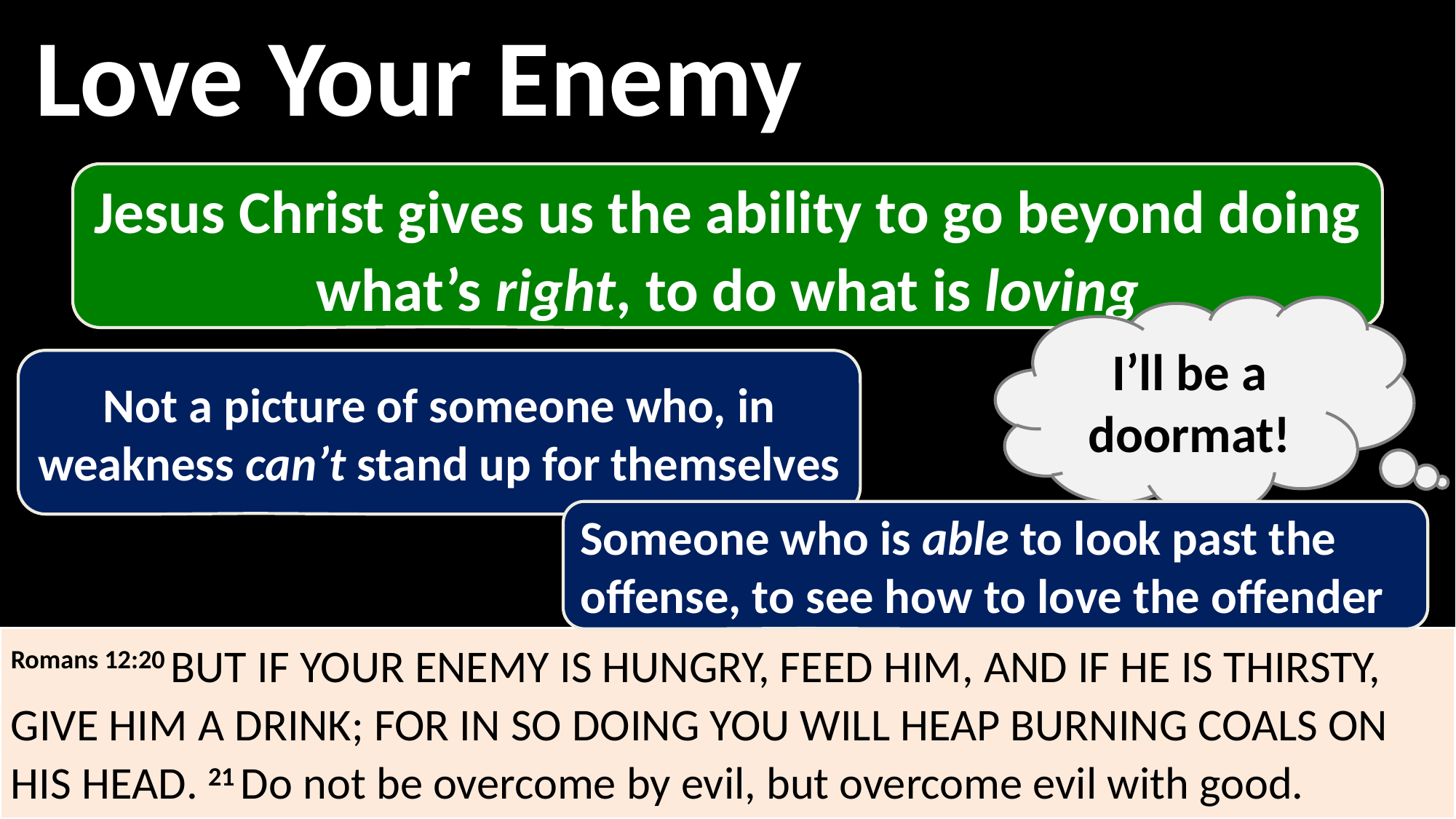

Love Your Enemy
Jesus Christ gives us the ability to go beyond doing what’s right, to do what is loving
I’ll be a doormat!
Not a picture of someone who, in weakness can’t stand up for themselves
Someone who is able to look past the offense, to see how to love the offender
Romans 12:20 But if your enemy is hungry, feed him, and if he is thirsty, give him a drink; for in so doing you will heap burning coals on his head. 21 Do not be overcome by evil, but overcome evil with good.